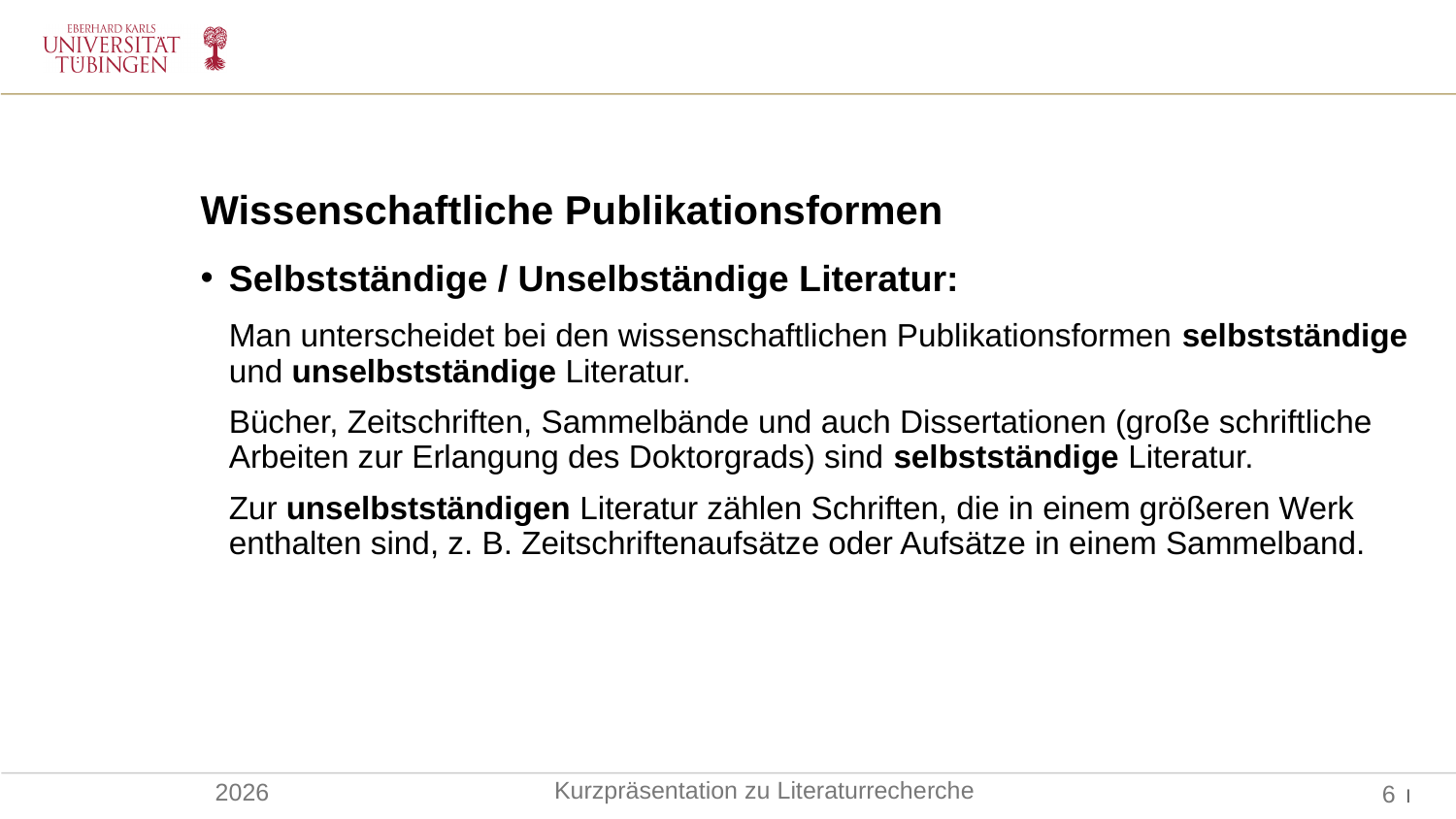

Wissenschaftliche Publikationsformen
Selbstständige / Unselbständige Literatur:
	Man unterscheidet bei den wissenschaftlichen Publikationsformen selbstständige und unselbstständige Literatur.
	Bücher, Zeitschriften, Sammelbände und auch Dissertationen (große schriftliche Arbeiten zur Erlangung des Doktorgrads) sind selbstständige Literatur.
	Zur unselbstständigen Literatur zählen Schriften, die in einem größeren Werk enthalten sind, z. B. Zeitschriftenaufsätze oder Aufsätze in einem Sammelband.
Kurzpräsentation zu Literaturrecherche
2026
6